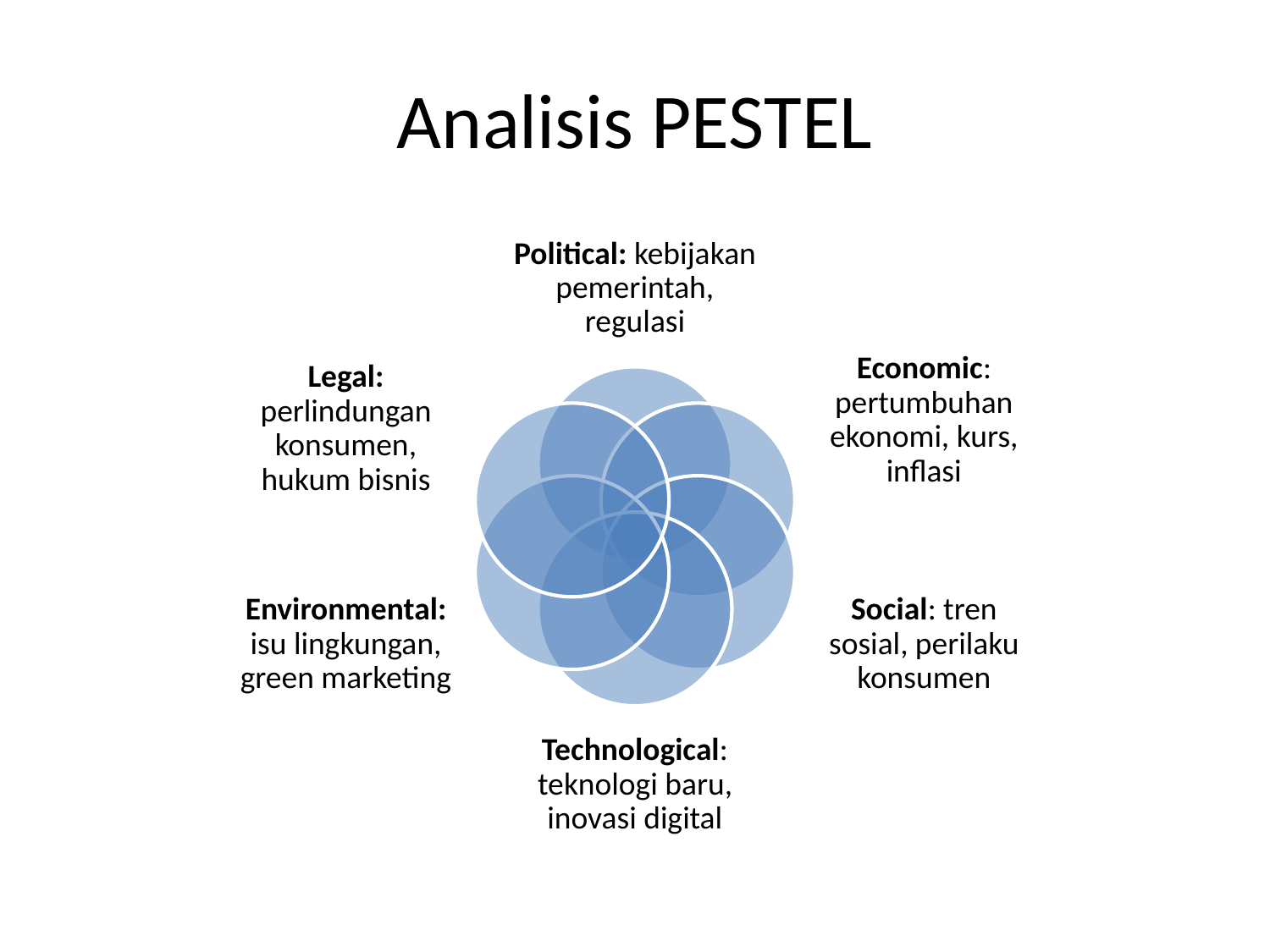

# Analisis PESTEL
Political: kebijakan pemerintah, regulasi
Economic: pertumbuhan ekonomi, kurs, inflasi
Social: tren sosial, perilaku konsumen
Technological: teknologi baru, inovasi digital
Environmental: isu lingkungan, green marketing
Legal: perlindungan konsumen, hukum bisnis